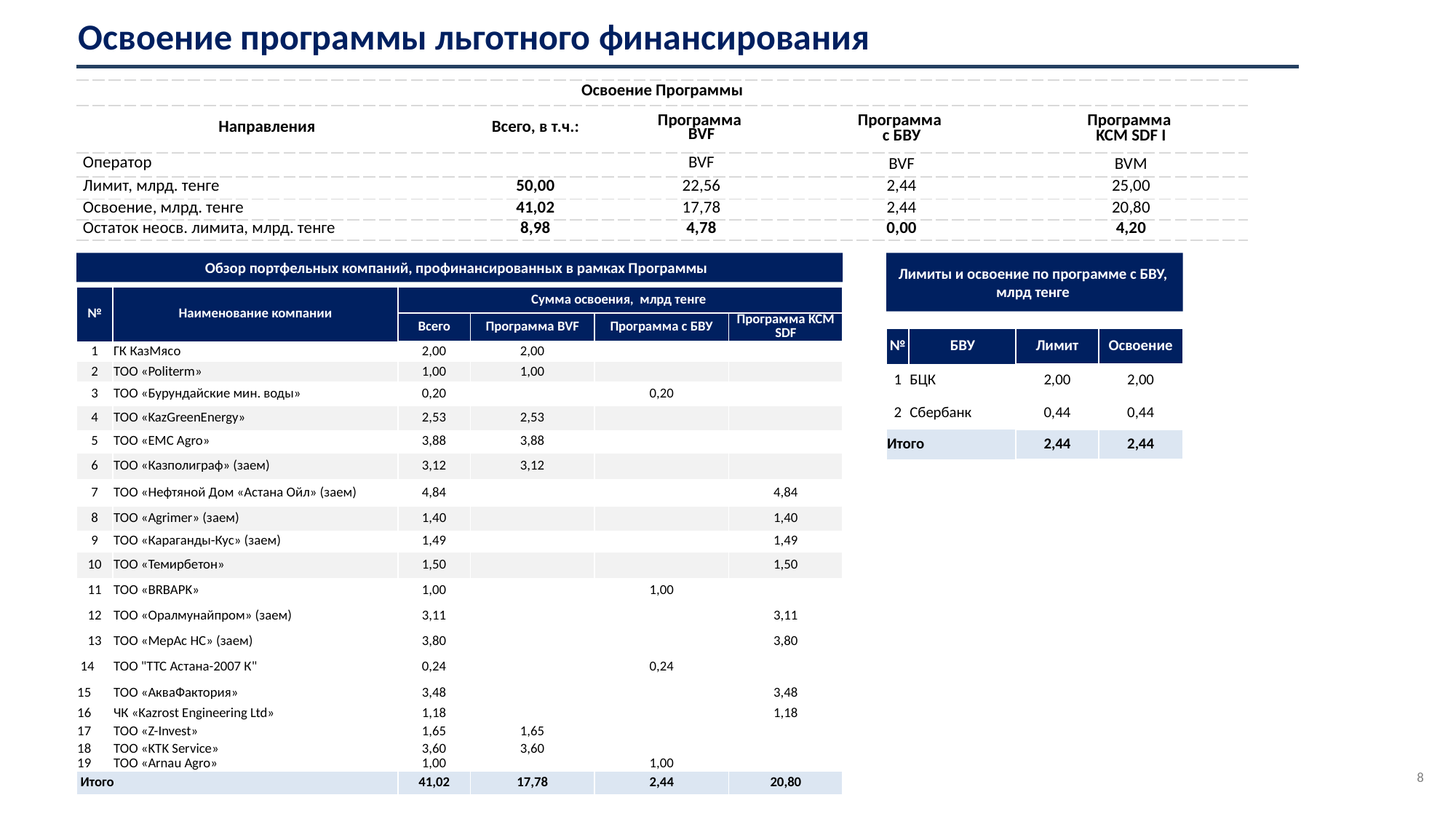

Освоение программы льготного финансирования
| Освоение Программы |  |  |  |  |
| --- | --- | --- | --- | --- |
| Направления | Всего, в т.ч.: | Программа BVF | Программа с БВУ | Программа KCM SDF I |
| Оператор |  | BVF | BVF | BVM |
| Лимит, млрд. тенге | 50,00 | 22,56 | 2,44 | 25,00 |
| Освоение, млрд. тенге | 41,02 | 17,78 | 2,44 | 20,80 |
| Остаток неосв. лимита, млрд. тенге | 8,98 | 4,78 | 0,00 | 4,20 |
Обзор портфельных компаний, профинансированных в рамках Программы
Лимиты и освоение по программе с БВУ,  млрд тенге
| № | Наименование компании | Сумма освоения, млрд тенге |  |  |  |
| --- | --- | --- | --- | --- | --- |
|  |  | Всего | Программа BVF | Программа с БВУ | Программа KCM SDF |
| 1 | ГК КазМясо | 2,00 | 2,00 |  |  |
| 2 | ТОО «Politerm» | 1,00 | 1,00 |  |  |
| 3 | ТОО «Бурундайские мин. воды» | 0,20 |  | 0,20 |  |
| 4 | ТОО «KazGreenEnergy» | 2,53 | 2,53 |  |  |
| 5 | ТОО «EMC Agro» | 3,88 | 3,88 |  |  |
| 6 | ТОО «Казполиграф» (заем) | 3,12 | 3,12 |  |  |
| 7 | ТОО «Нефтяной Дом «Астана Ойл» (заем) | 4,84 |  |  | 4,84 |
| 8 | ТОО «Agrimer» (заем) | 1,40 |  |  | 1,40 |
| 9 | ТОО «Караганды-Кус» (заем) | 1,49 |  |  | 1,49 |
| 10 | ТОО «Темирбетон» | 1,50 |  |  | 1,50 |
| 11 | ТОО «BRBAPK» | 1,00 |  | 1,00 |  |
| 12 | ТОО «Оралмунайпром» (заем) | 3,11 |  |  | 3,11 |
| 13 | ТОО «МерАс НС» (заем) | 3,80 |  |  | 3,80 |
| 14 | ТОО "ТТС Астана-2007 К" | 0,24 |  | 0,24 |  |
| 15 | ТОО «АкваФактория» | 3,48 |  |  | 3,48 |
| 16 | ЧК «Kazrost Engineering Ltd» | 1,18 |  |  | 1,18 |
| 17 | ТОО «Z-Invest» | 1,65 | 1,65 |  |  |
| 18 | ТОО «KTK Service» | 3,60 | 3,60 |  |  |
| 19 | ТОО «Arnau Agro» | 1,00 |  | 1,00 |  |
| Итого |  | 41,02 | 17,78 | 2,44 | 20,80 |
| № | БВУ | Лимит | Освоение |
| --- | --- | --- | --- |
| 1 | БЦК | 2,00 | 2,00 |
| 2 | Сбербанк | 0,44 | 0,44 |
| Итого |  | 2,44 | 2,44 |
8